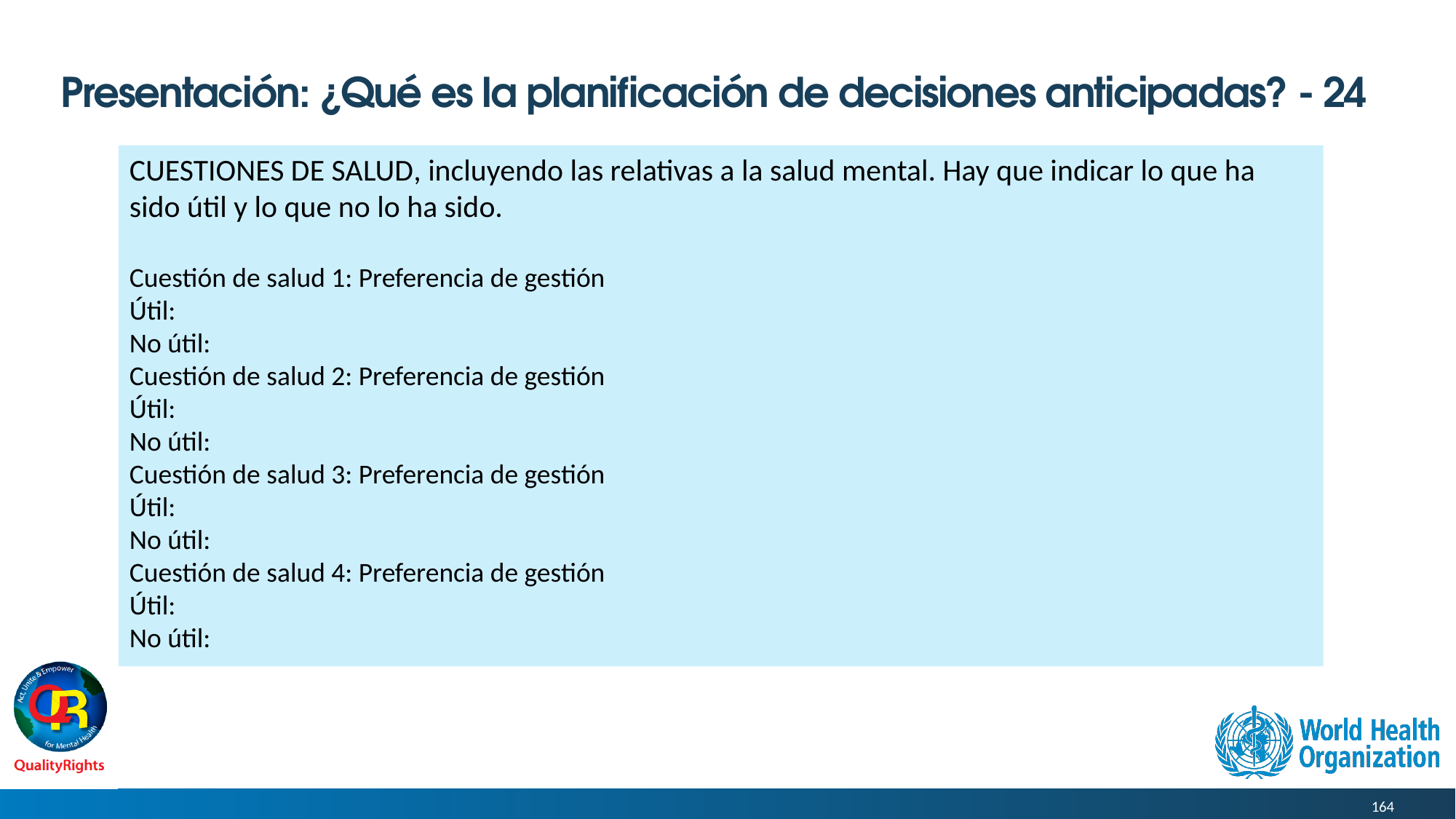

# Presentación: ¿Qué es la planificación de decisiones anticipadas? - 24
CUESTIONES DE SALUD, incluyendo las relativas a la salud mental. Hay que indicar lo que ha sido útil y lo que no lo ha sido.

Cuestión de salud 1: Preferencia de gestión
Útil:
No útil:
Cuestión de salud 2: Preferencia de gestión
Útil:
No útil:
Cuestión de salud 3: Preferencia de gestión
Útil:
No útil:
Cuestión de salud 4: Preferencia de gestión
Útil:
No útil: